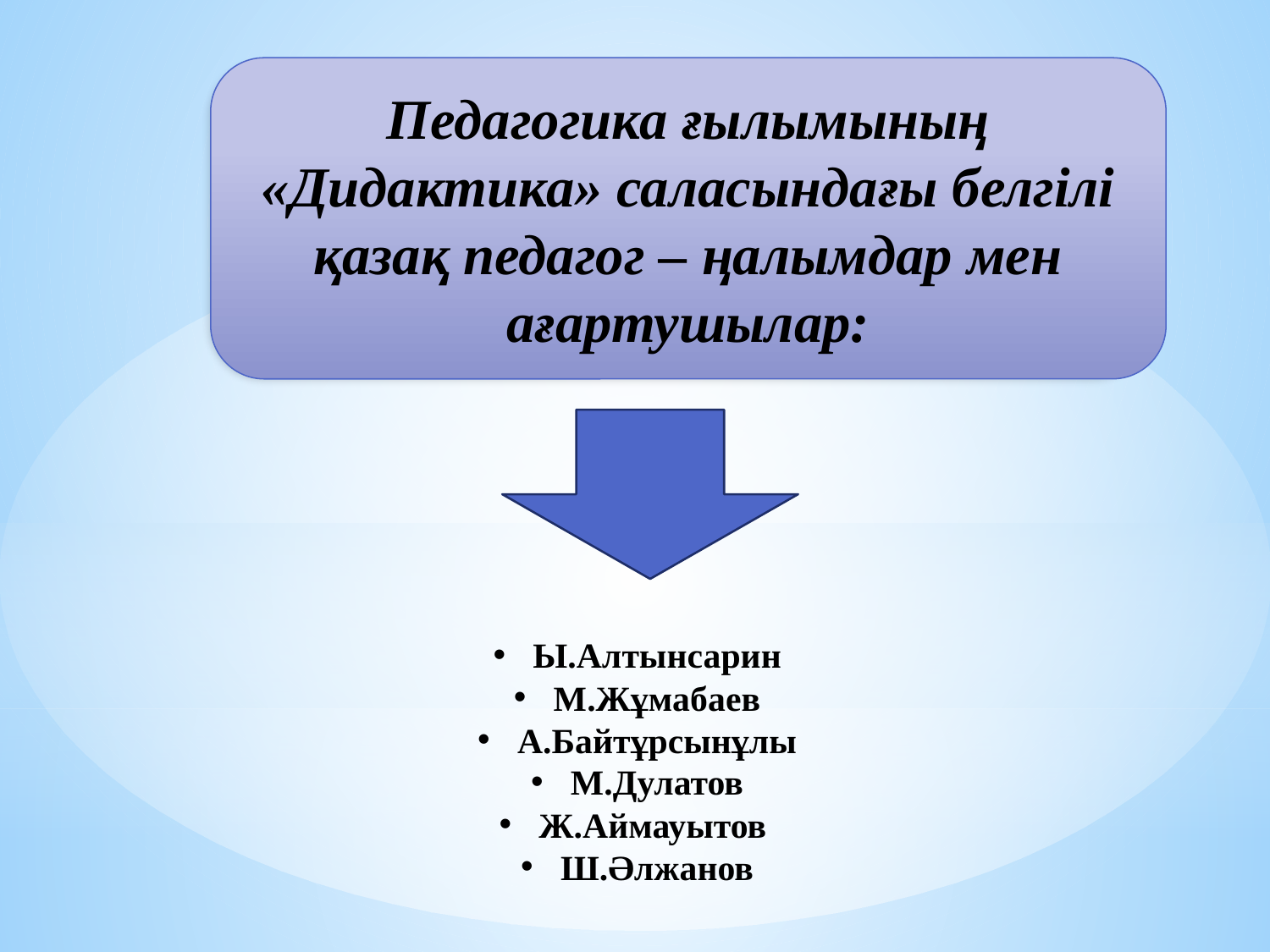

Педагогика ғылымының «Дидактика» саласындағы белгілі қазақ педагог – ңалымдар мен ағартушылар:

Ы.Алтынсарин
М.Жұмабаев
А.Байтұрсынұлы
М.Дулатов
Ж.Аймауытов
Ш.Әлжанов